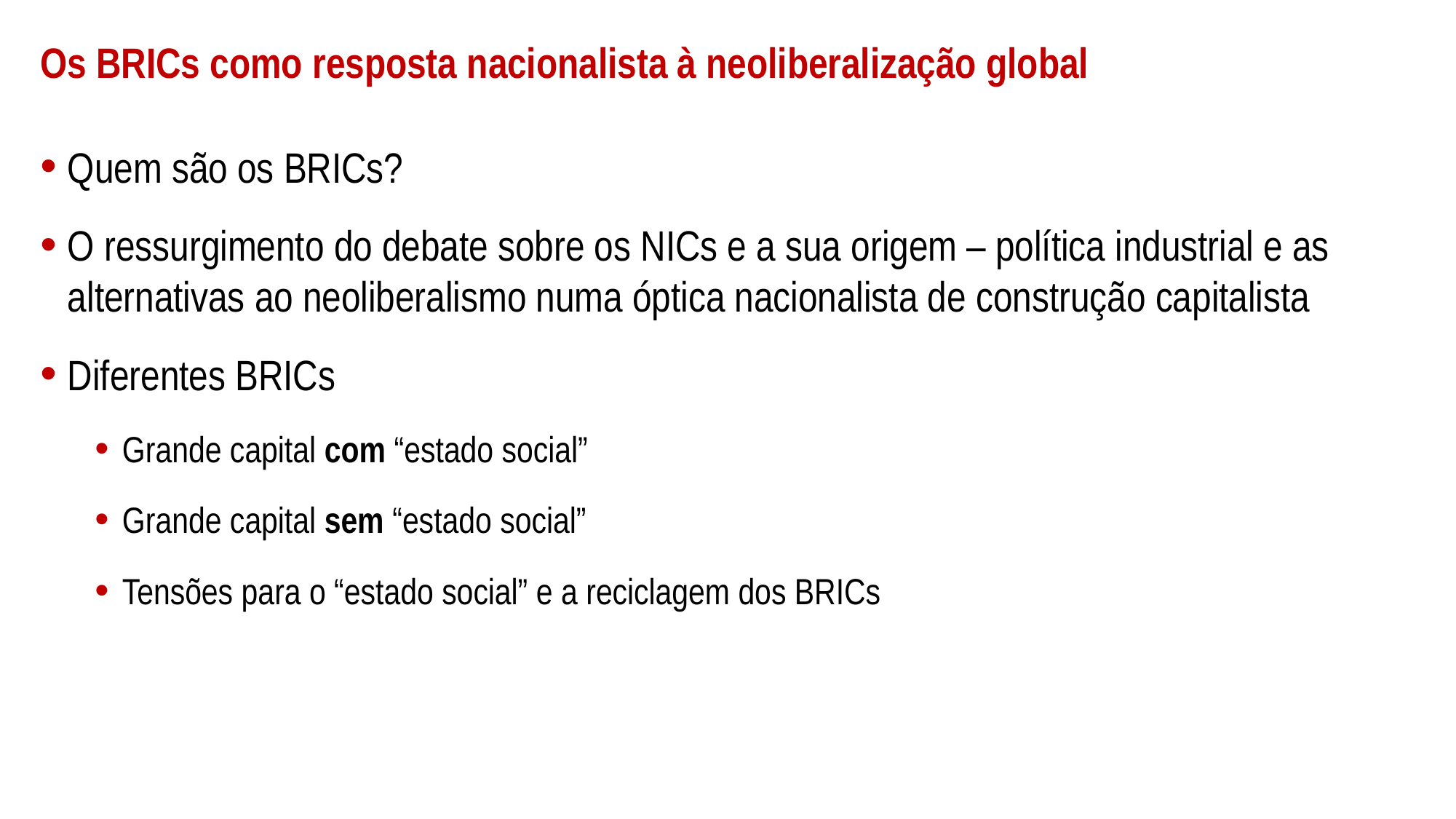

# Os BRICs como resposta nacionalista à neoliberalização global
Quem são os BRICs?
O ressurgimento do debate sobre os NICs e a sua origem – política industrial e as alternativas ao neoliberalismo numa óptica nacionalista de construção capitalista
Diferentes BRICs
Grande capital com “estado social”
Grande capital sem “estado social”
Tensões para o “estado social” e a reciclagem dos BRICs